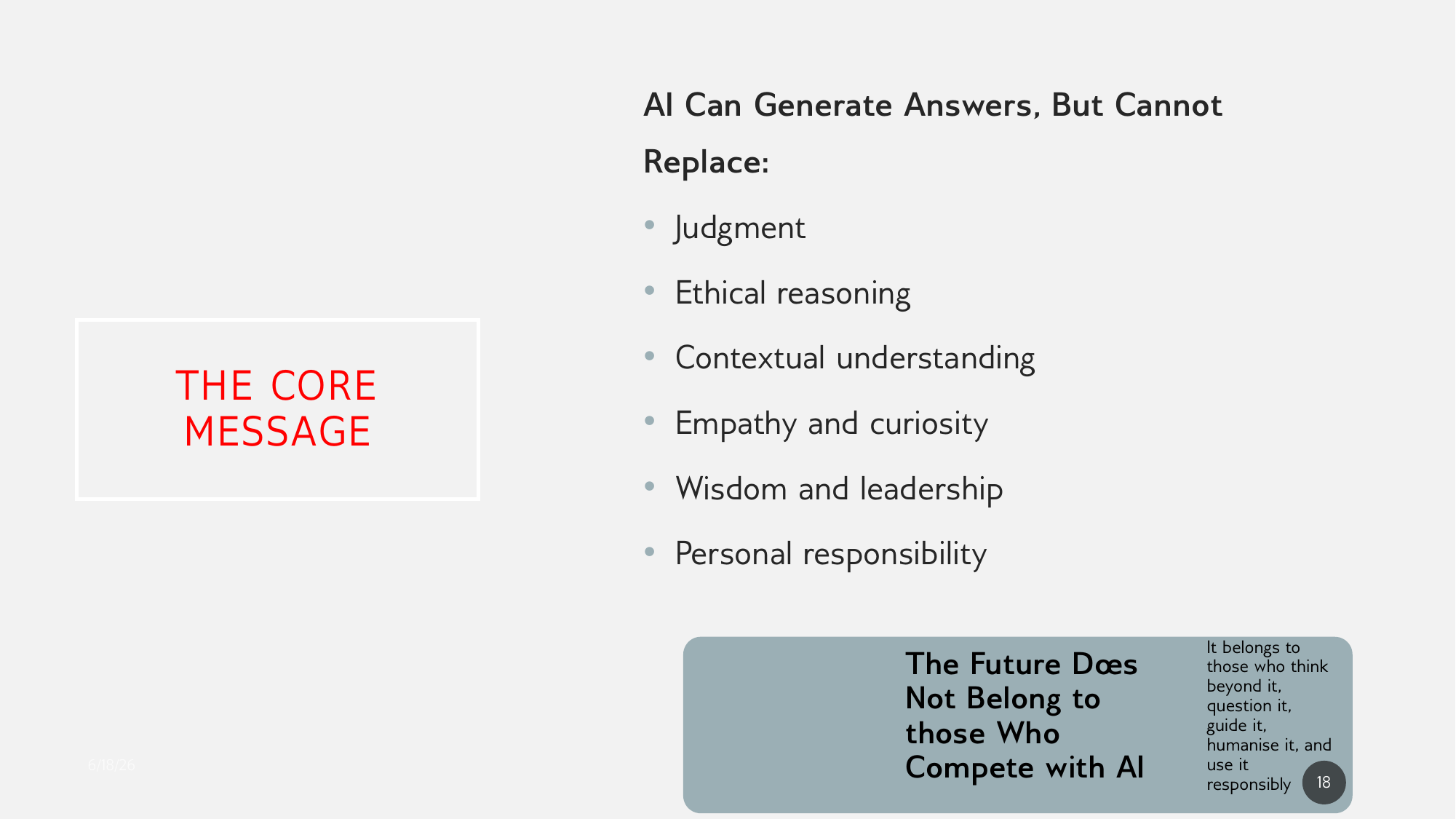

AI Can Generate Answers, But Cannot Replace:
Judgment
Ethical reasoning
Contextual understanding
Empathy and curiosity
Wisdom and leadership
Personal responsibility
# The Core Message
The Future Does Not Belong to those Who Compete with AI
It belongs to those who think beyond it, question it, guide it, humanise it, and use it responsibly
18
6/18/26
18